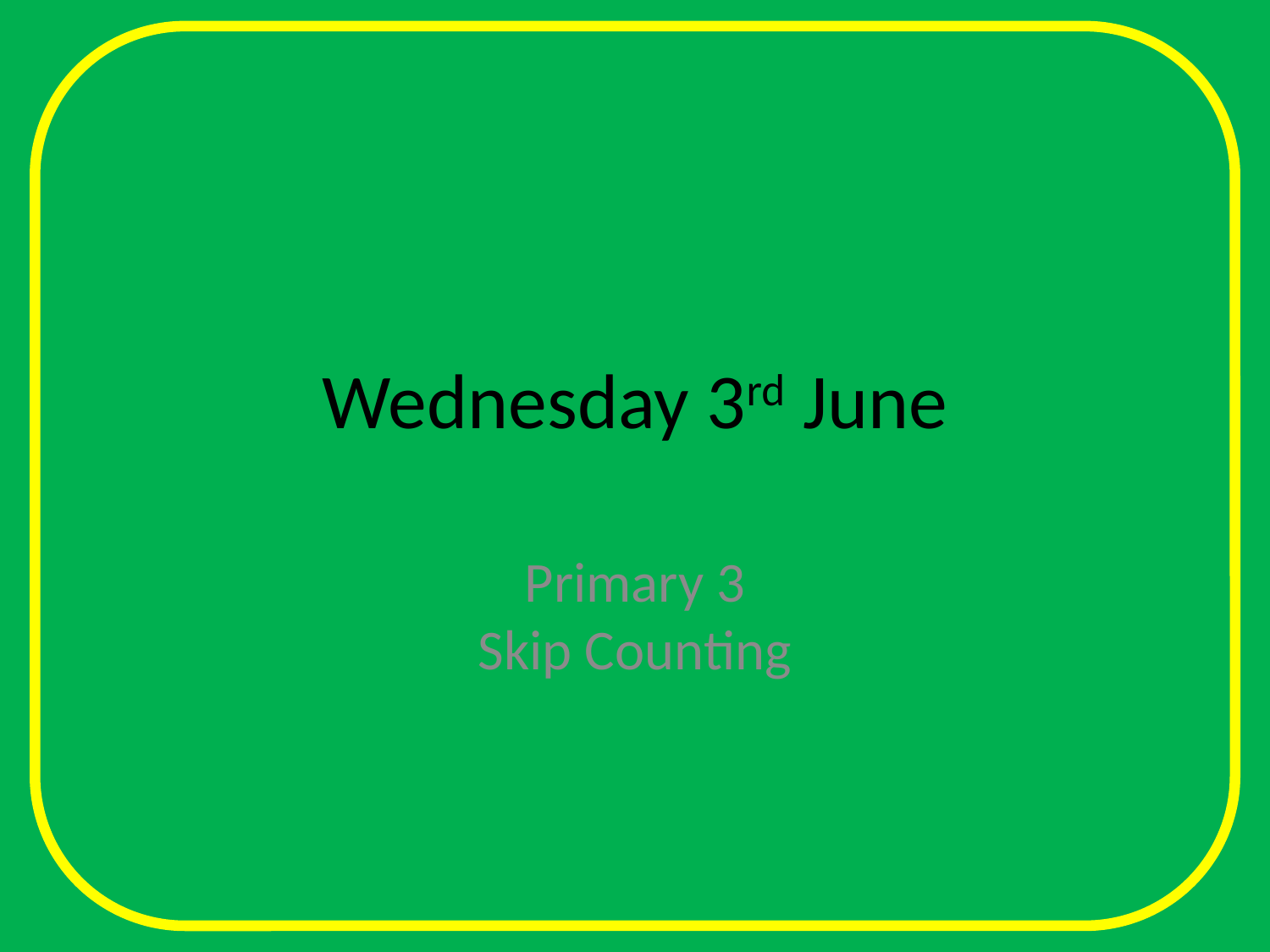

# Wednesday 3rd June
Primary 3
Skip Counting